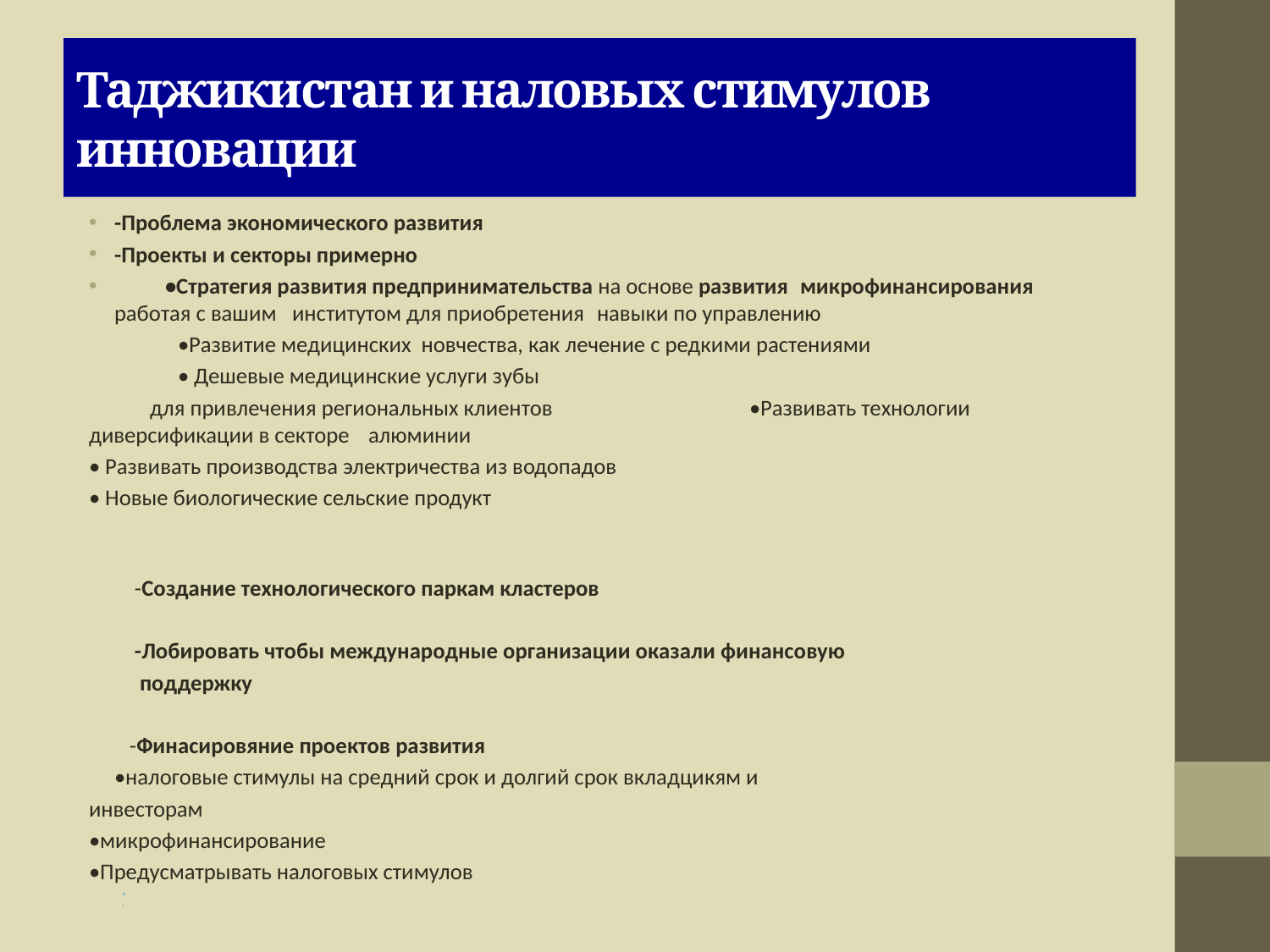

# Таджикистан и наловых стимулов инновации
-Проблема экономического развития
-Проекты и секторы примерно
      	•Стратегия развития предпринимательства на основе развития 	микрофинансирования работая с вашим 	институтом для приобретения 	навыки по управлению
   •Развитие медицинских  новчества, как лечение с редкими растениями
   • Дешевые медицинские услуги зубы
       	  для привлечения региональных клиентов                        	          	•Развивать технологии диверсификации в секторе 	алюминии
	• Развивать производства электричества из водопадов
	• Новые биологические сельские продукт

         -Создание технологического паркам кластеров

         -Лобировать чтобы международные организации оказали финансовую
          поддержку

        -Финасировяние проектов развития
 	•налоговые стимулы на средний срок и долгий срок вкладцикям и
	инвесторам
	•микрофинансирование
	•Предусматрывать налоговых стимулов